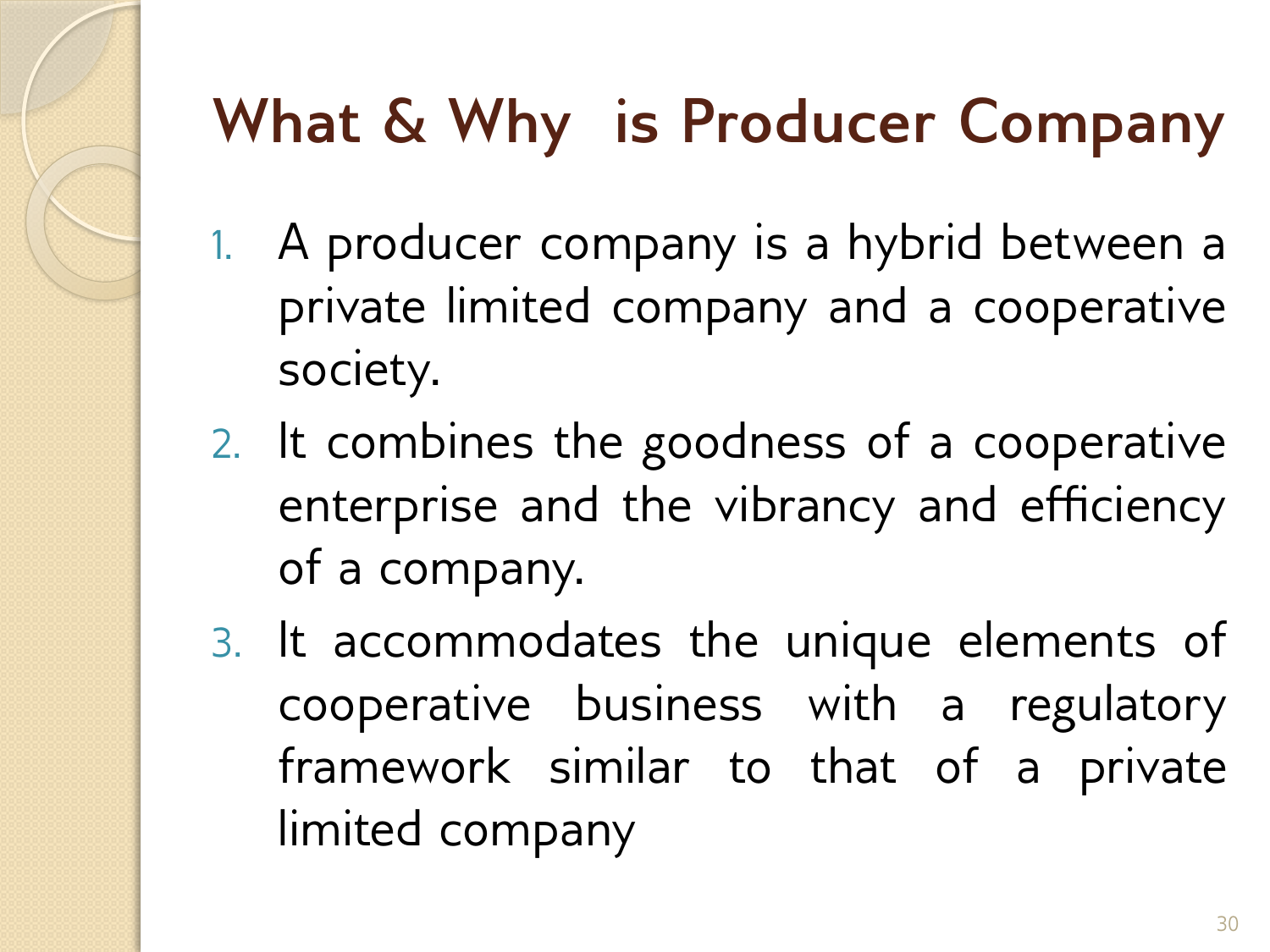

# What & Why  is Producer Company
A producer company is a hybrid between a private limited company and a cooperative society.
It combines the goodness of a cooperative enterprise and the vibrancy and efficiency of a company.
It accommodates the unique elements of cooperative business with a regulatory framework similar to that of a private limited company
30